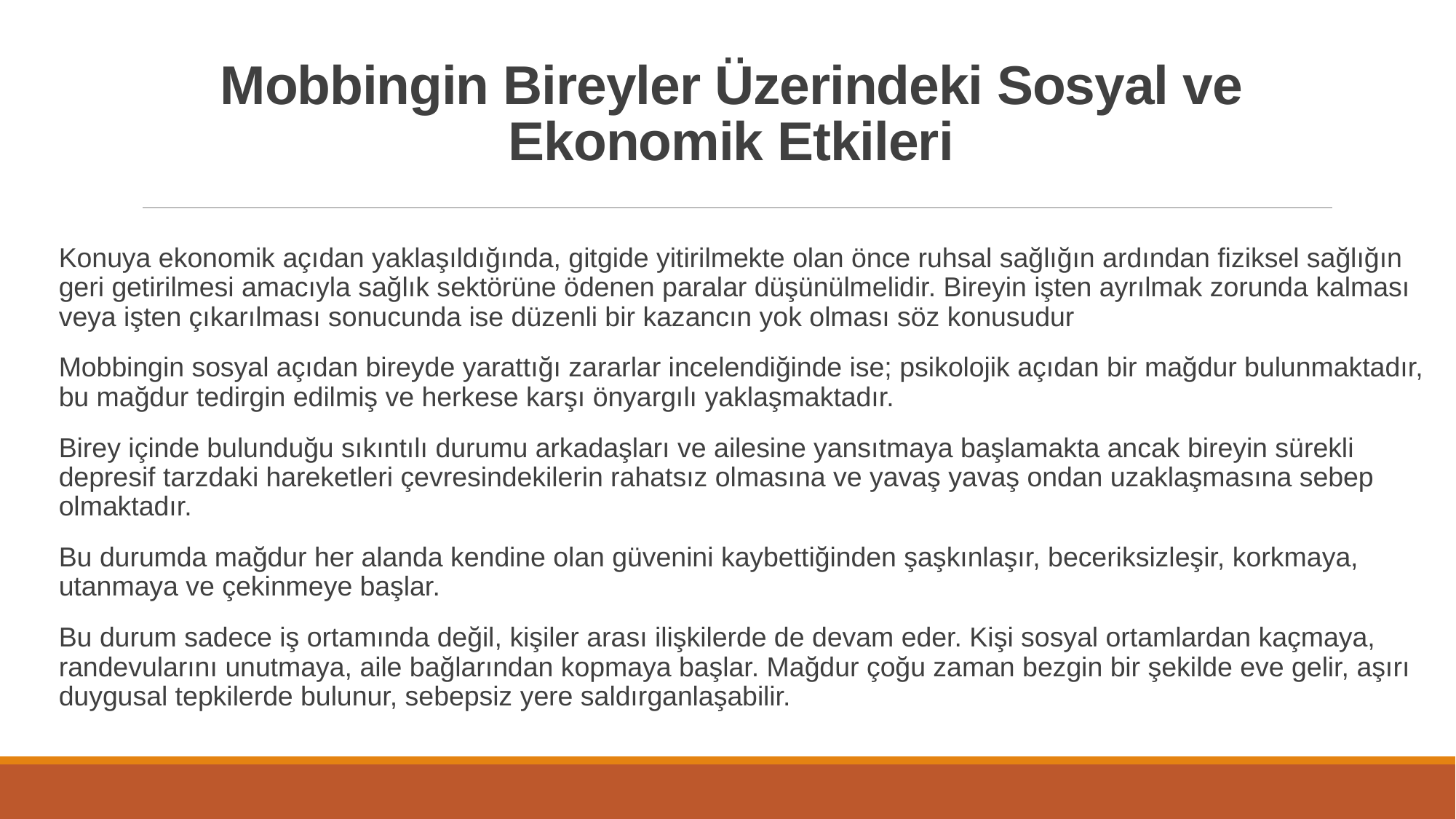

# Mobbingin Bireyler Üzerindeki Sosyal ve Ekonomik Etkileri
Konuya ekonomik açıdan yaklaşıldığında, gitgide yitirilmekte olan önce ruhsal sağlığın ardından fiziksel sağlığın geri getirilmesi amacıyla sağlık sektörüne ödenen paralar düşünülmelidir. Bireyin işten ayrılmak zorunda kalması veya işten çıkarılması sonucunda ise düzenli bir kazancın yok olması söz konusudur
Mobbingin sosyal açıdan bireyde yarattığı zararlar incelendiğinde ise; psikolojik açıdan bir mağdur bulunmaktadır, bu mağdur tedirgin edilmiş ve herkese karşı önyargılı yaklaşmaktadır.
Birey içinde bulunduğu sıkıntılı durumu arkadaşları ve ailesine yansıtmaya başlamakta ancak bireyin sürekli depresif tarzdaki hareketleri çevresindekilerin rahatsız olmasına ve yavaş yavaş ondan uzaklaşmasına sebep olmaktadır.
Bu durumda mağdur her alanda kendine olan güvenini kaybettiğinden şaşkınlaşır, beceriksizleşir, korkmaya, utanmaya ve çekinmeye başlar.
Bu durum sadece iş ortamında değil, kişiler arası ilişkilerde de devam eder. Kişi sosyal ortamlardan kaçmaya, randevularını unutmaya, aile bağlarından kopmaya başlar. Mağdur çoğu zaman bezgin bir şekilde eve gelir, aşırı duygusal tepkilerde bulunur, sebepsiz yere saldırganlaşabilir.